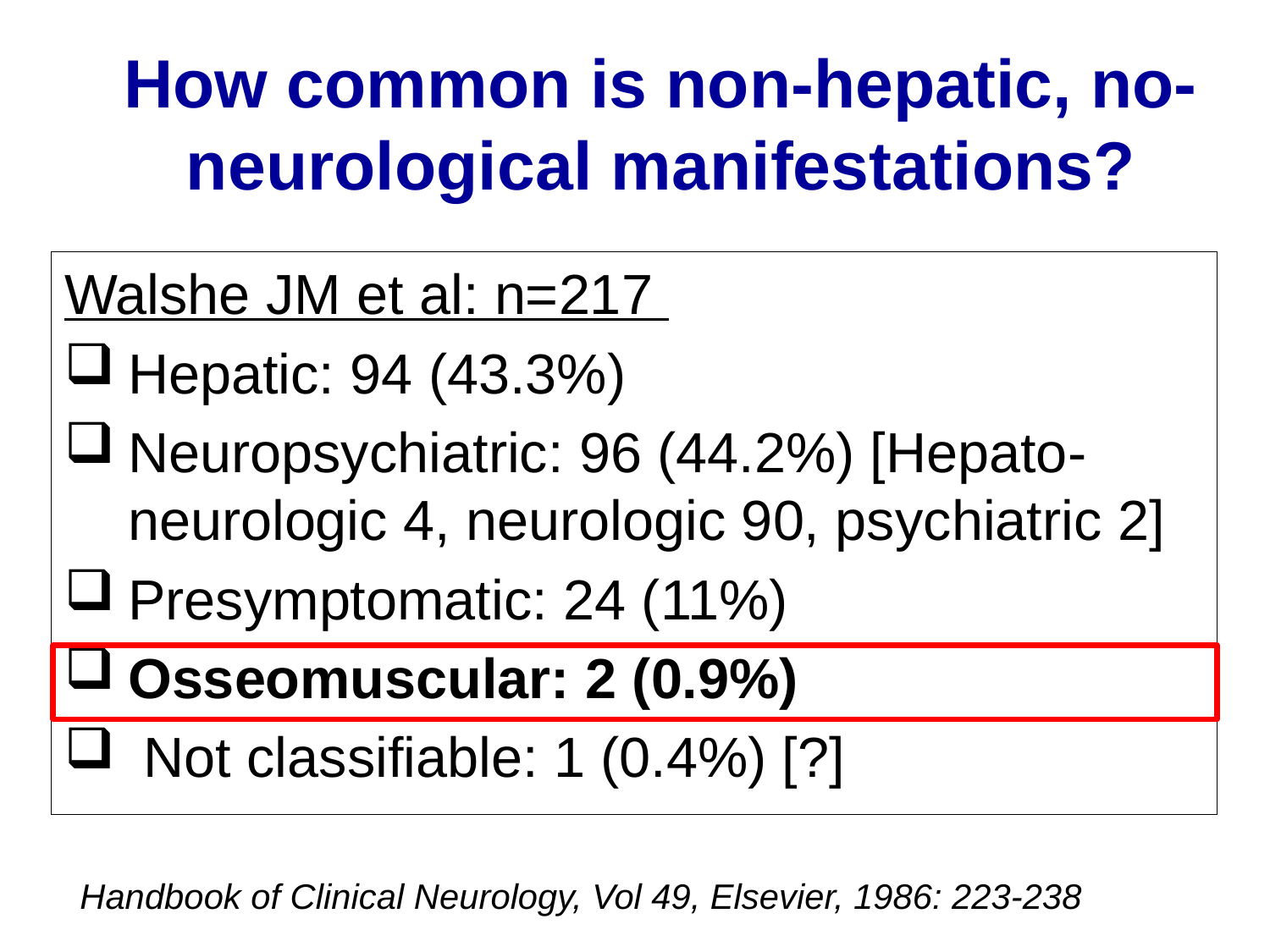

# How common is non-hepatic, no-neurological manifestations?
Walshe JM et al: n=217
Hepatic: 94 (43.3%)
Neuropsychiatric: 96 (44.2%) [Hepato-neurologic 4, neurologic 90, psychiatric 2]
Presymptomatic: 24 (11%)
Osseomuscular: 2 (0.9%)
 Not classifiable: 1 (0.4%) [?]

Handbook of Clinical Neurology, Vol 49, Elsevier, 1986: 223-238